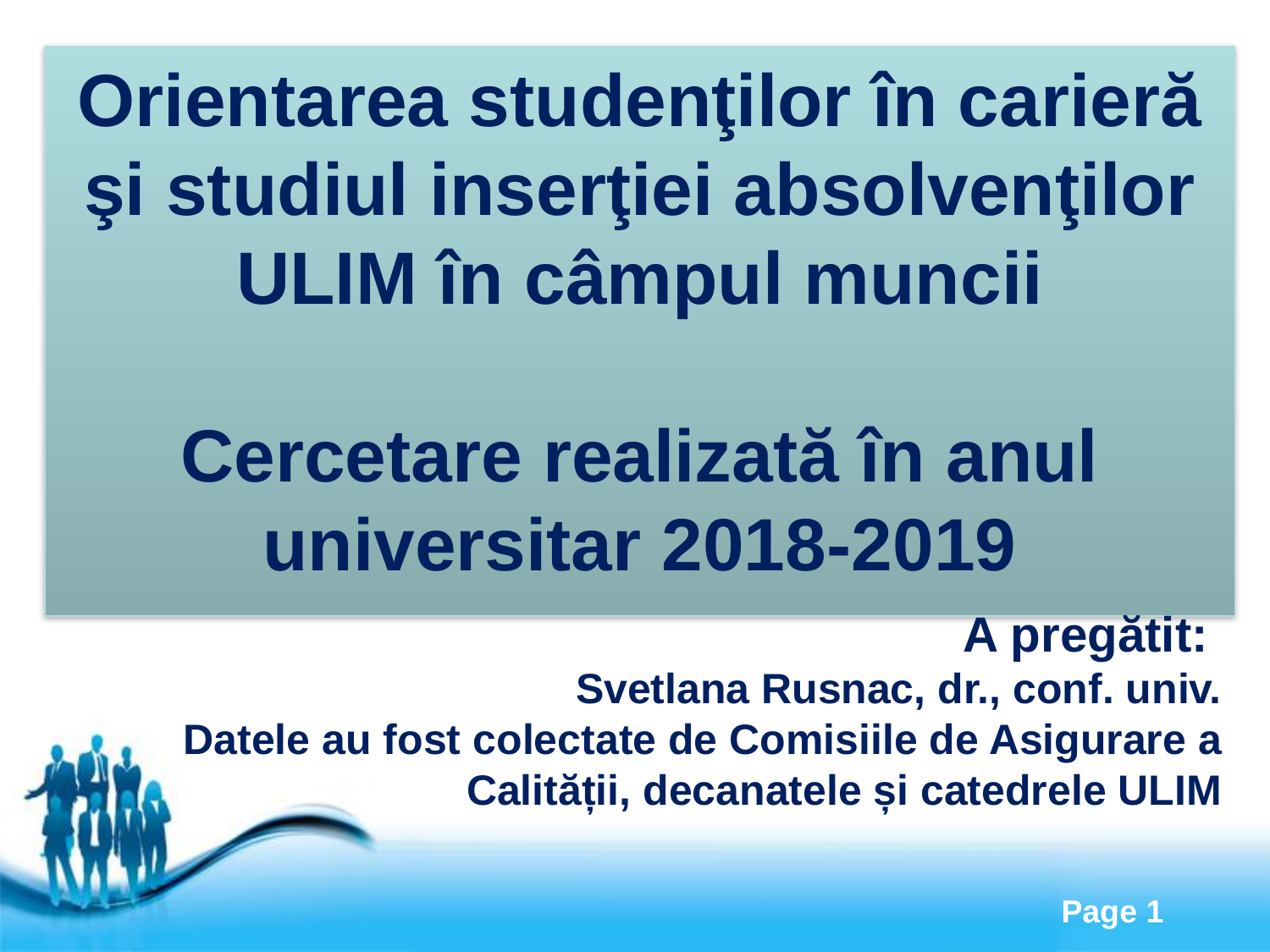

# Orientarea studenţilor în carieră şi studiul inserţiei absolvenţilor ULIM în câmpul muncii Cercetare realizată în anul universitar 2018-2019
A pregătit:
Svetlana Rusnac, dr., conf. univ.
Datele au fost colectate de Comisiile de Asigurare a Calității, decanatele și catedrele ULIM